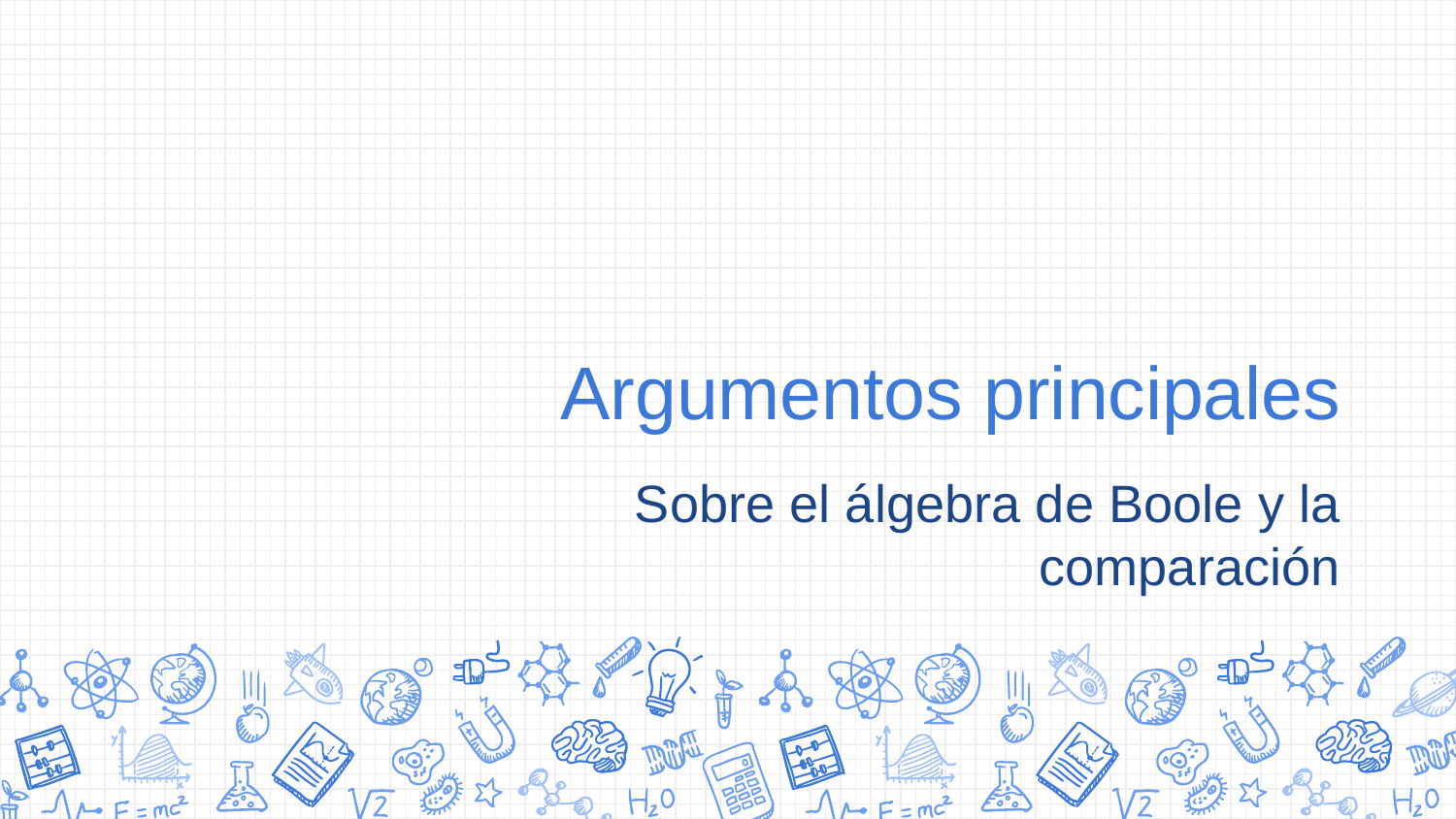

# Argumentos principales
Sobre el álgebra de Boole y la comparación